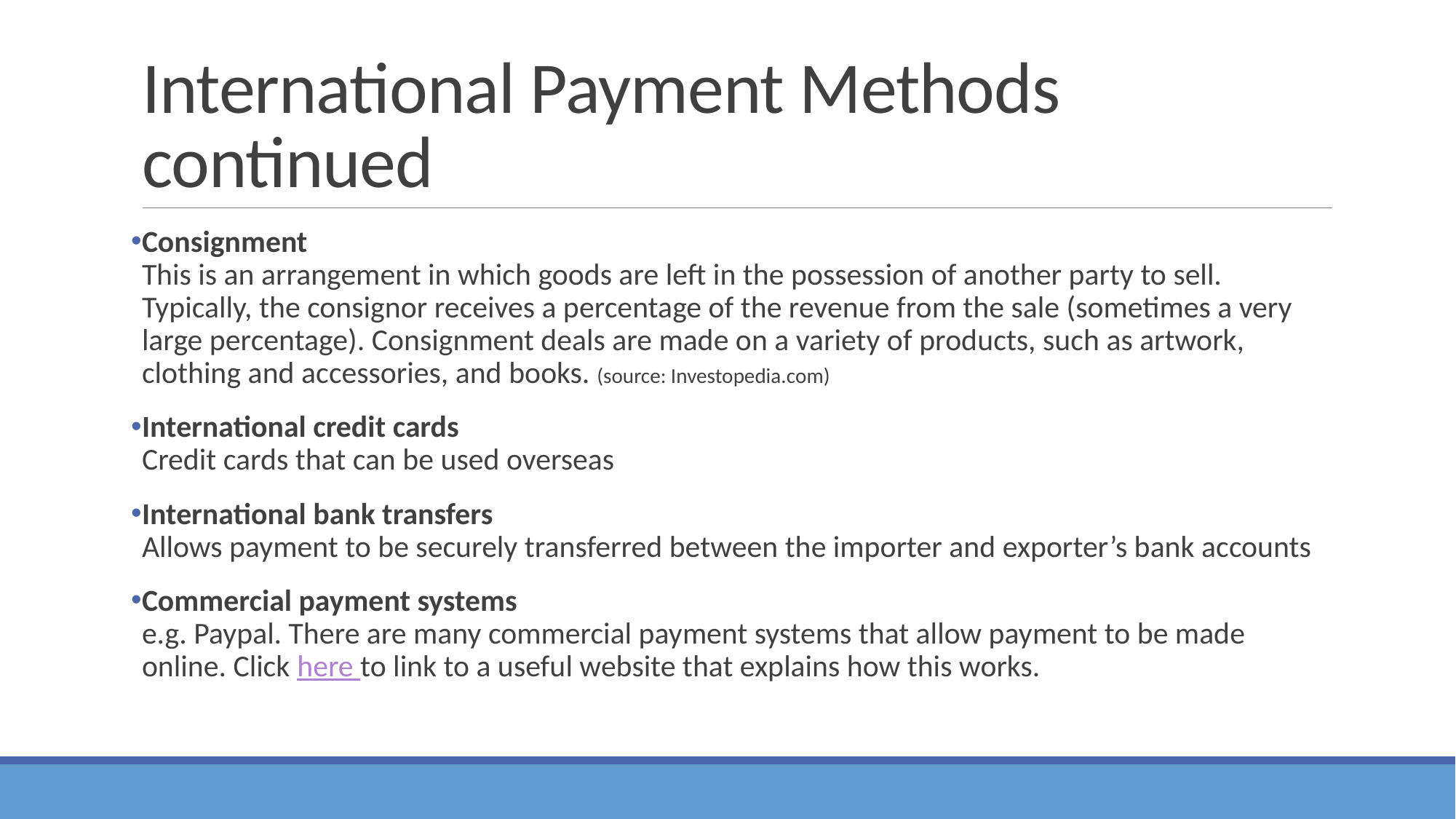

# International Payment Methods continued
Consignment
This is an arrangement in which goods are left in the possession of another party to sell. Typically, the consignor receives a percentage of the revenue from the sale (sometimes a very large percentage). Consignment deals are made on a variety of products, such as artwork, clothing and accessories, and books. (source: Investopedia.com)
International credit cards
Credit cards that can be used overseas
International bank transfers
Allows payment to be securely transferred between the importer and exporter’s bank accounts
Commercial payment systems
e.g. Paypal. There are many commercial payment systems that allow payment to be made online. Click here to link to a useful website that explains how this works.